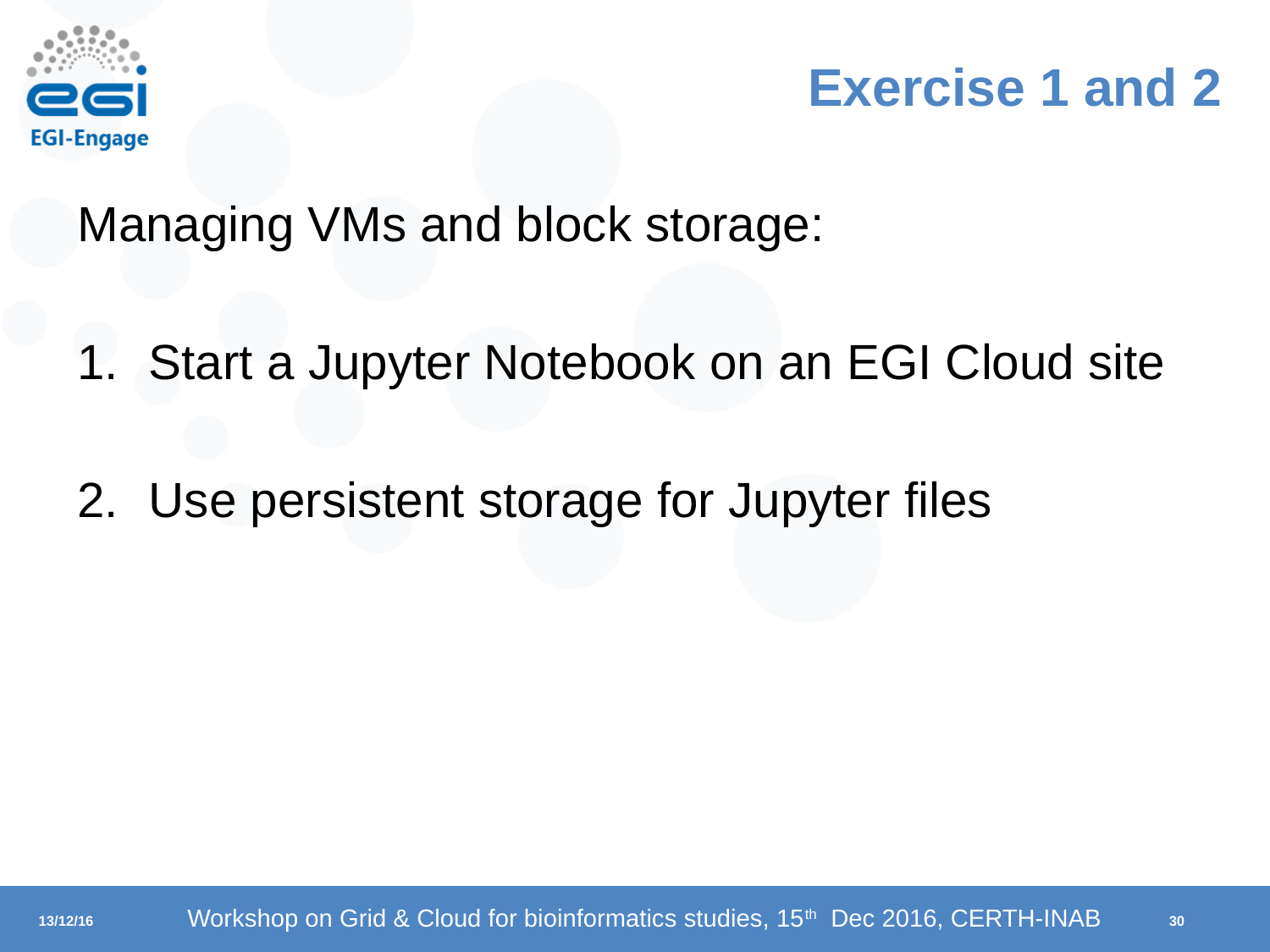

# Exercise 1 and 2
Managing VMs and block storage:

Start a Jupyter Notebook on an EGI Cloud site

Use persistent storage for Jupyter files

Workshop on Grid & Cloud for bioinformatics studies, 15th  Dec 2016, CERTH-INAB